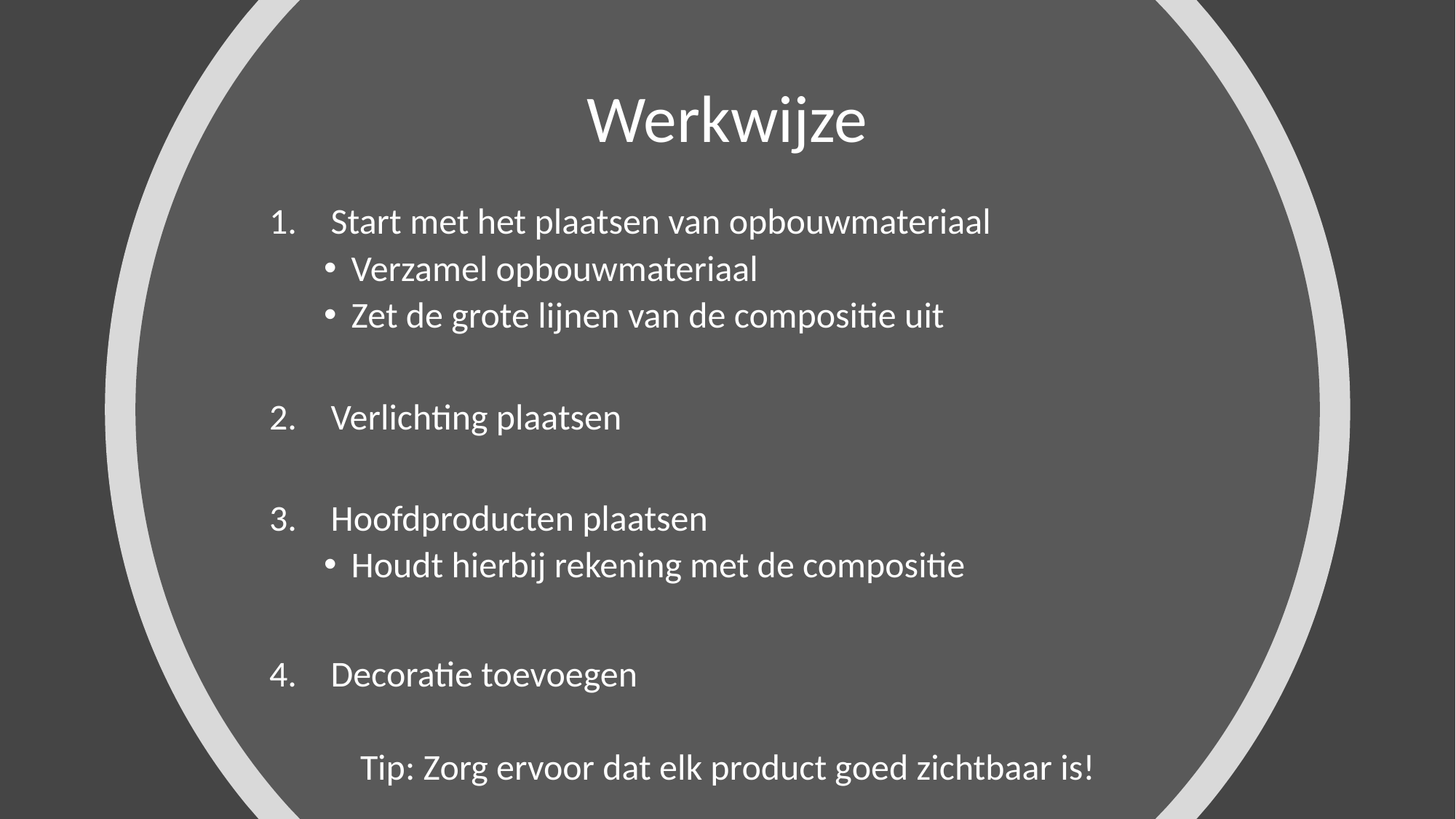

# Werkwijze
Start met het plaatsen van opbouwmateriaal
Verzamel opbouwmateriaal
Zet de grote lijnen van de compositie uit

Verlichting plaatsen

Hoofdproducten plaatsen
Houdt hierbij rekening met de compositie

Decoratie toevoegen
Tip: Zorg ervoor dat elk product goed zichtbaar is!